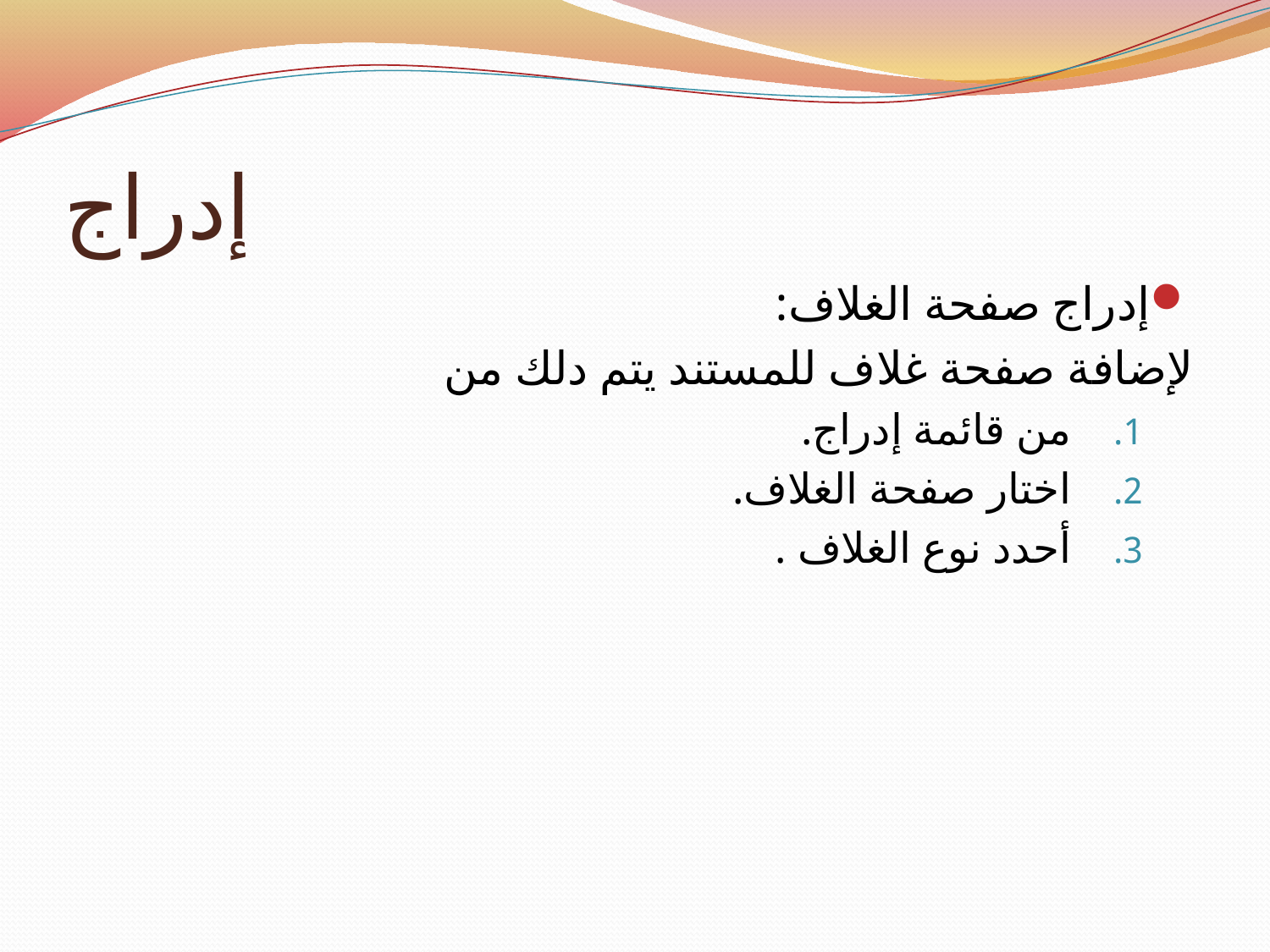

# إدراج
إدراج صفحة الغلاف:
لإضافة صفحة غلاف للمستند يتم دلك من
من قائمة إدراج.
اختار صفحة الغلاف.
أحدد نوع الغلاف .